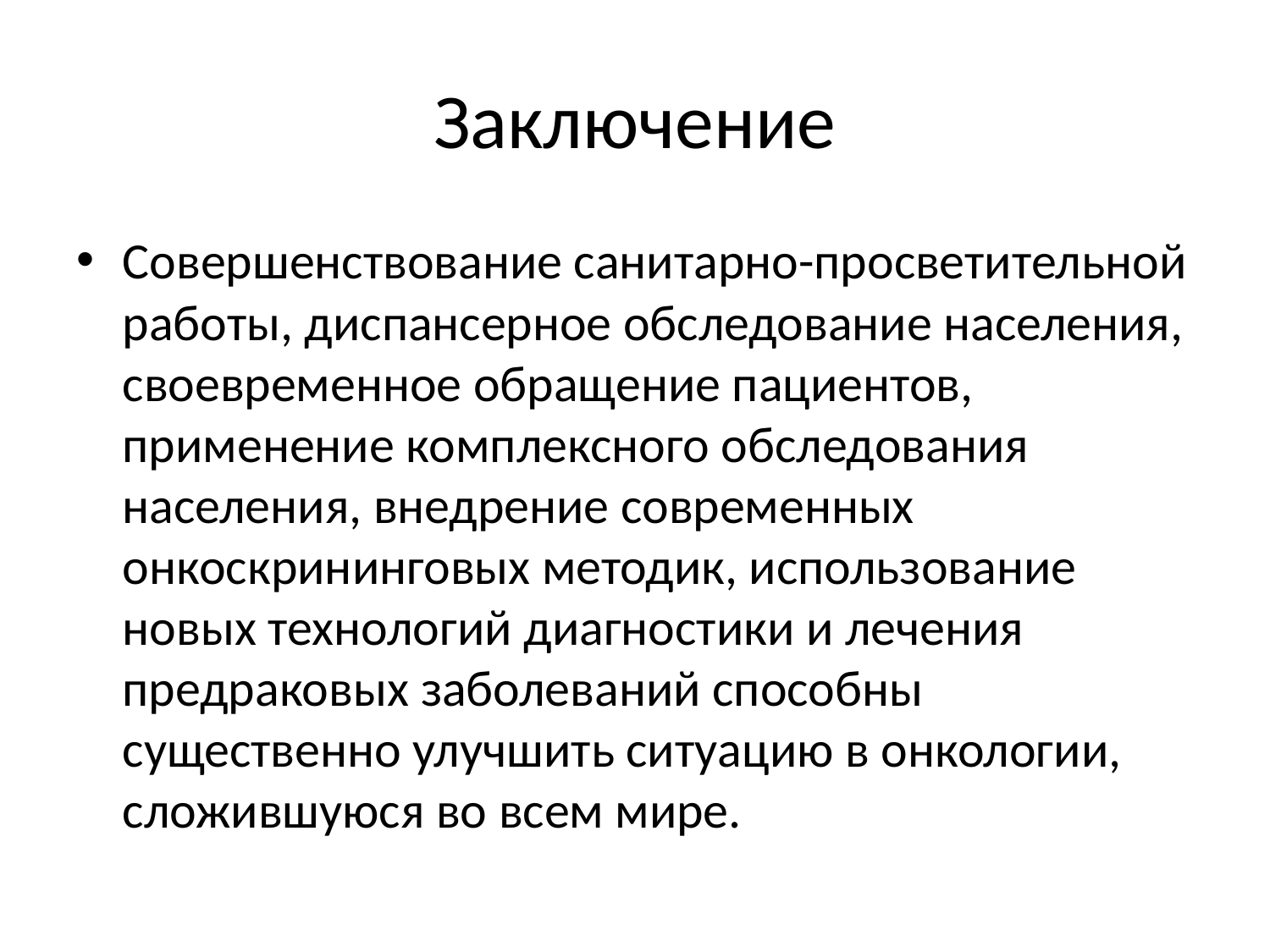

# Заключение
Совершенствование санитарно-просветительной работы, диспансерное обследование населения, своевременное обращение пациентов, применение комплексного обследования населения, внедрение современных онкоскрининговых методик, использование новых технологий диагностики и лечения предраковых заболеваний способны существенно улучшить ситуацию в онкологии, сложившуюся во всем мире.